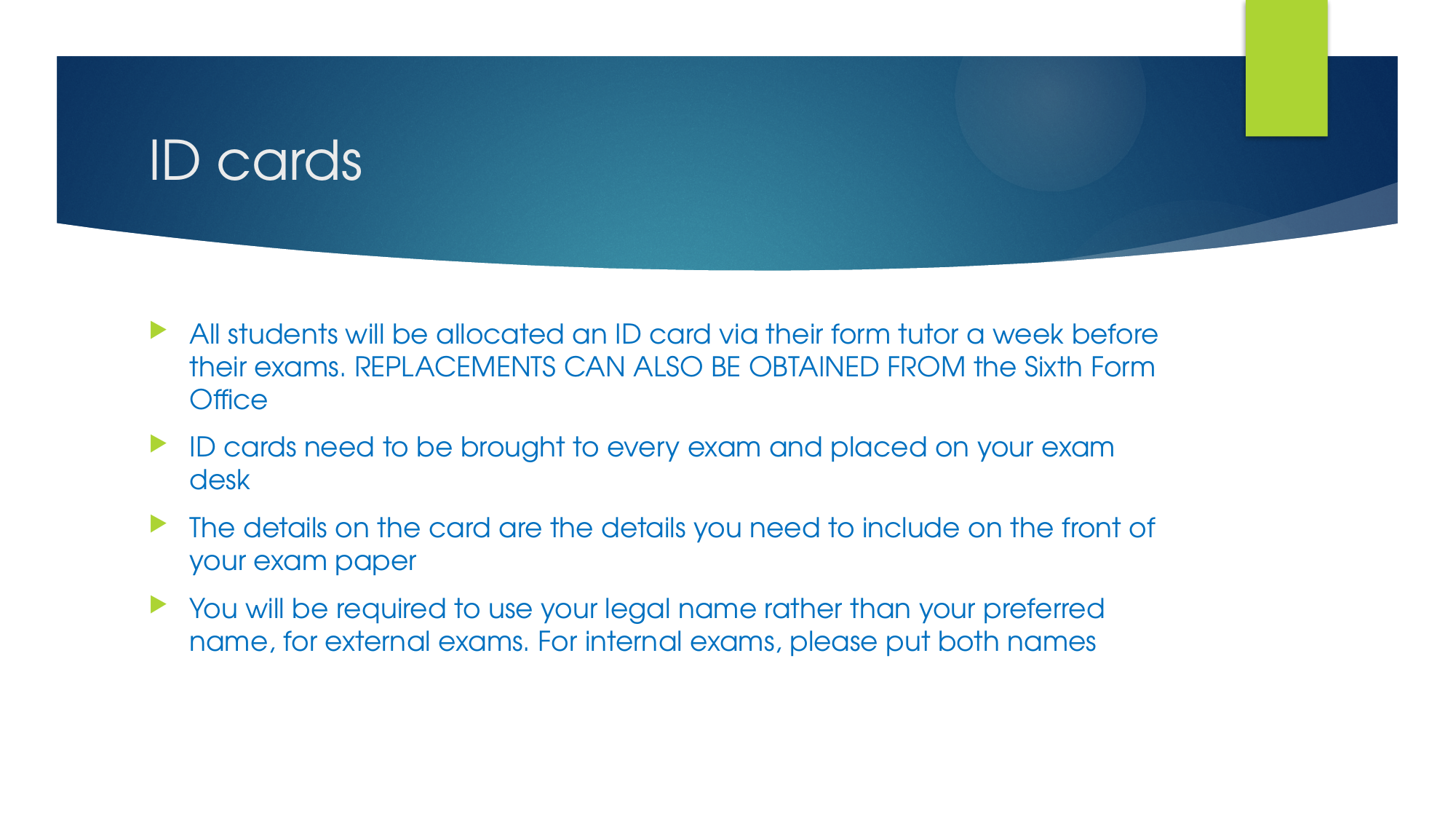

# ID cards
All students will be allocated an ID card via their form tutor a week before their exams. REPLACEMENTS CAN ALSO BE OBTAINED FROM the Sixth Form Office
ID cards need to be brought to every exam and placed on your exam desk
The details on the card are the details you need to include on the front of your exam paper
You will be required to use your legal name rather than your preferred name, for external exams. For internal exams, please put both names